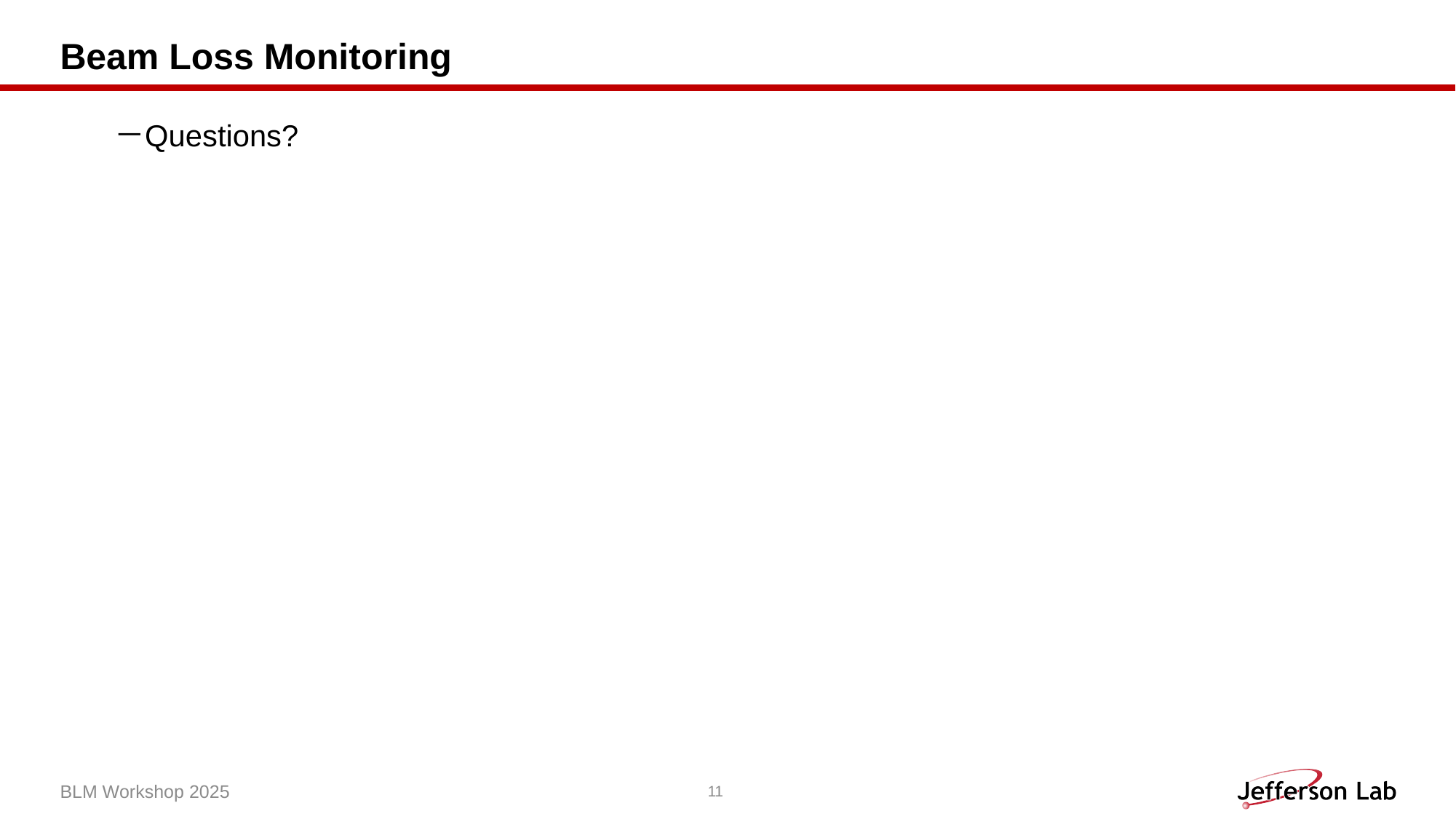

# Beam Loss Monitoring
Questions?
BLM Workshop 2025
11